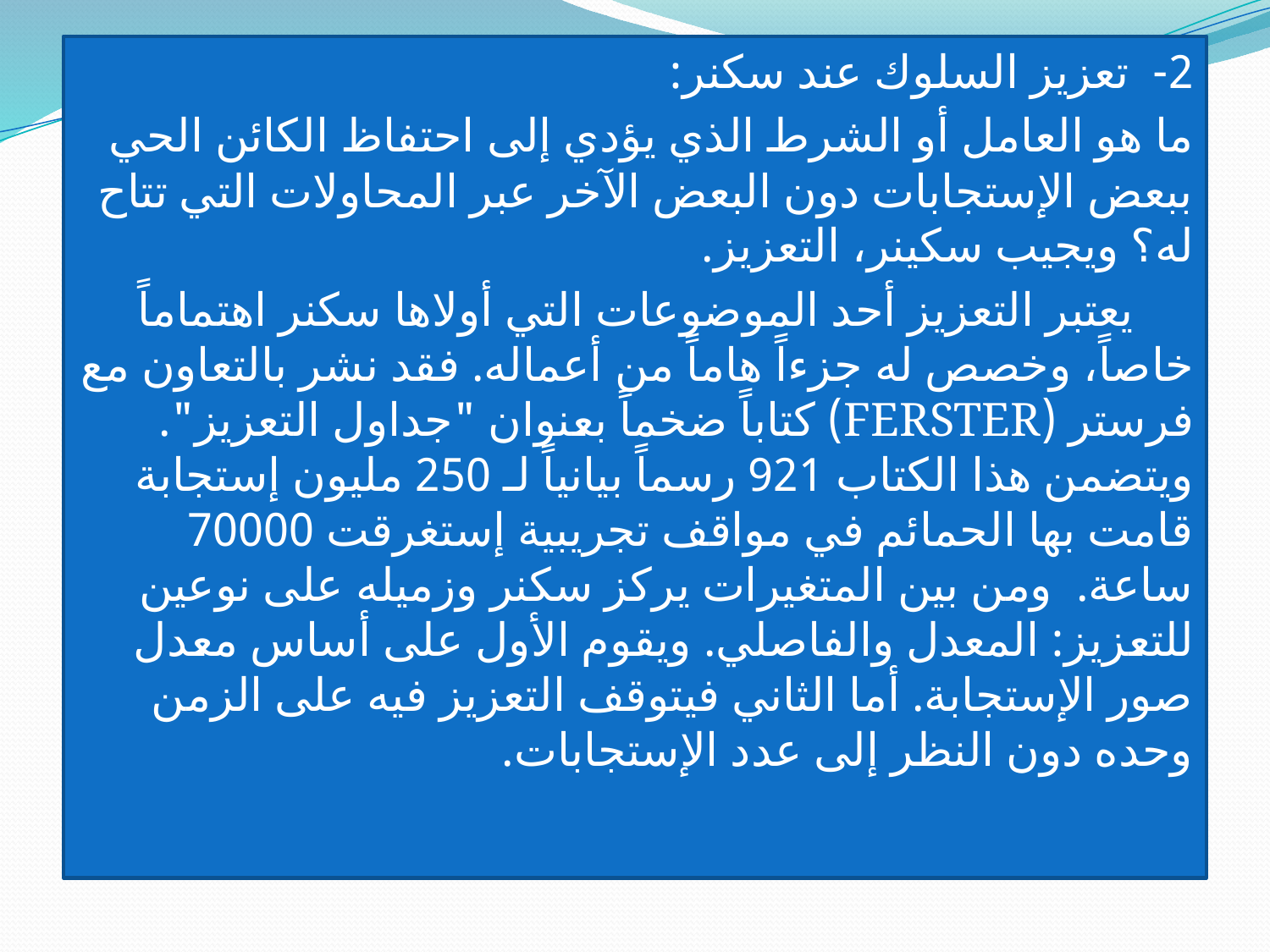

2-  تعزيز السلوك عند سكنر:
ما هو العامل أو الشرط الذي يؤدي إلى احتفاظ الكائن الحي ببعض الإستجابات دون البعض الآخر عبر المحاولات التي تتاح له؟ ويجيب سكينر، التعزيز.
     يعتبر التعزيز أحد الموضوعات التي أولاها سكنر اهتماماً خاصاً، وخصص له جزءاً هاماً من أعماله. فقد نشر بالتعاون مع فرستر (FERSTER) كتاباً ضخماً بعنوان "جداول التعزيز". ويتضمن هذا الكتاب 921 رسماً بيانياً لـ 250 مليون إستجابة قامت بها الحمائم في مواقف تجريبية إستغرقت 70000 ساعة.  ومن بين المتغيرات يركز سكنر وزميله على نوعين للتعزيز: المعدل والفاصلي. ويقوم الأول على أساس معدل صور الإستجابة. أما الثاني فيتوقف التعزيز فيه على الزمن وحده دون النظر إلى عدد الإستجابات.